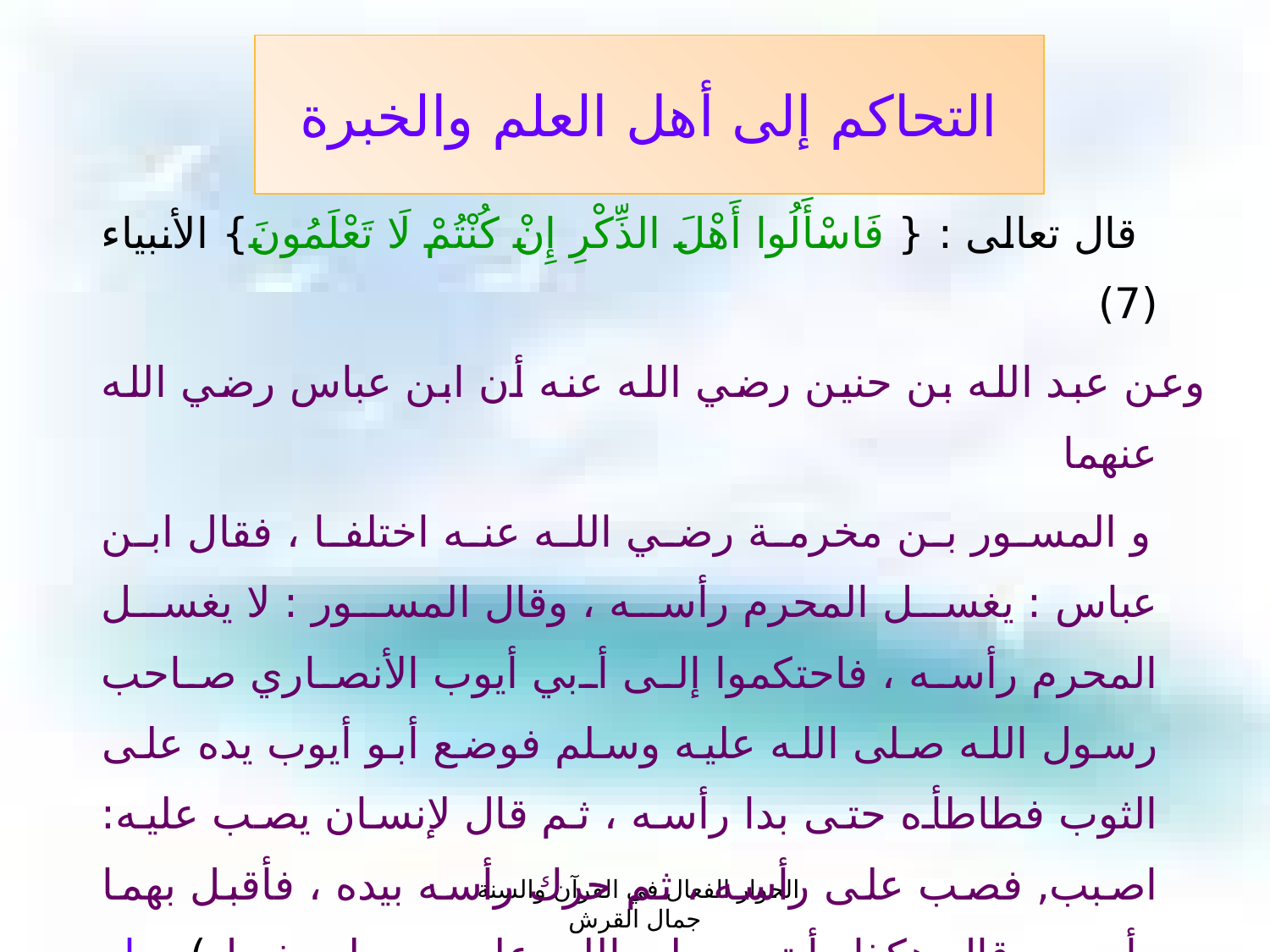

# التحاكم إلى أهل العلم والخبرة
     قال تعالى : { فَاسْأَلُوا أَهْلَ الذِّكْرِ إِنْ كُنْتُمْ لَا تَعْلَمُونَ} الأنبياء (7)
وعن عبد الله بن حنين رضي الله عنه أن ابن عباس رضي الله عنهما
    و المسور بن مخرمة رضي الله عنه اختلفا ، فقال ابن عباس : يغسل المحرم رأسه ، وقال المسور : لا يغسل المحرم رأسه ، فاحتكموا إلى أبي أيوب الأنصاري صاحب رسول الله صلى الله عليه وسلم فوضع أبو أيوب يده على الثوب فطاطأه حتى بدا رأسه ، ثم قال لإنسان يصب عليه: اصبب, فصب على رأسه ، ثم حرك رأسه بيده ، فأقبل بهما وأدبر ، وقال هكذا رأيته صلى الله عليه وسلم يفعل) رواه البخاري
الحوار الفعال في القرآن والسنة  جمال القرش